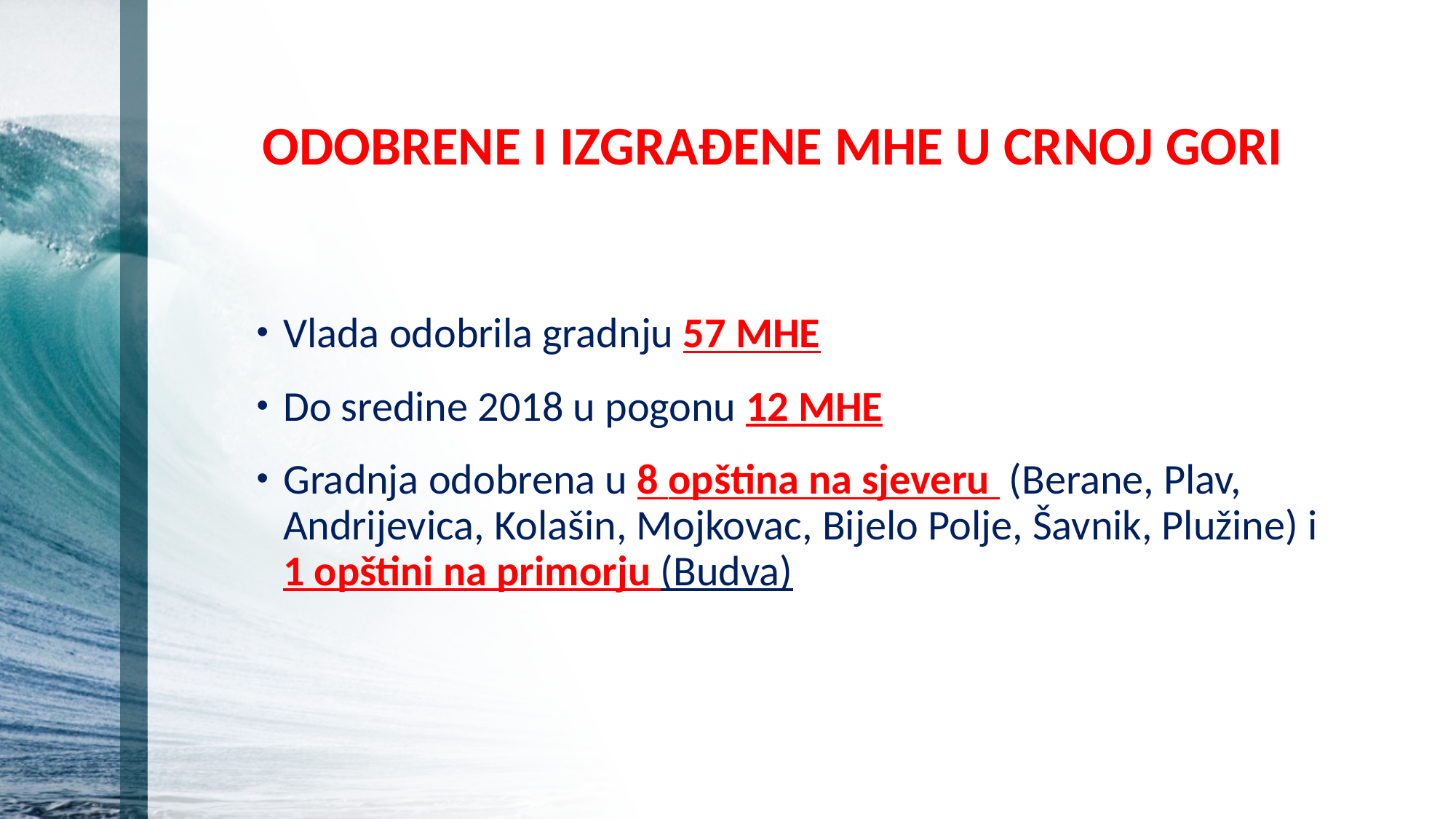

# ODOBRENE I IZGRAĐENE MHE U CRNOJ GORI

Vlada odobrila gradnju 57 MHE
Do sredine 2018 u pogonu 12 MHE
Gradnja odobrena u 8 opština na sjeveru  (Berane, Plav, Andrijevica, Kolašin, Mojkovac, Bijelo Polje, Šavnik, Plužine) i 1 opštini na primorju (Budva)